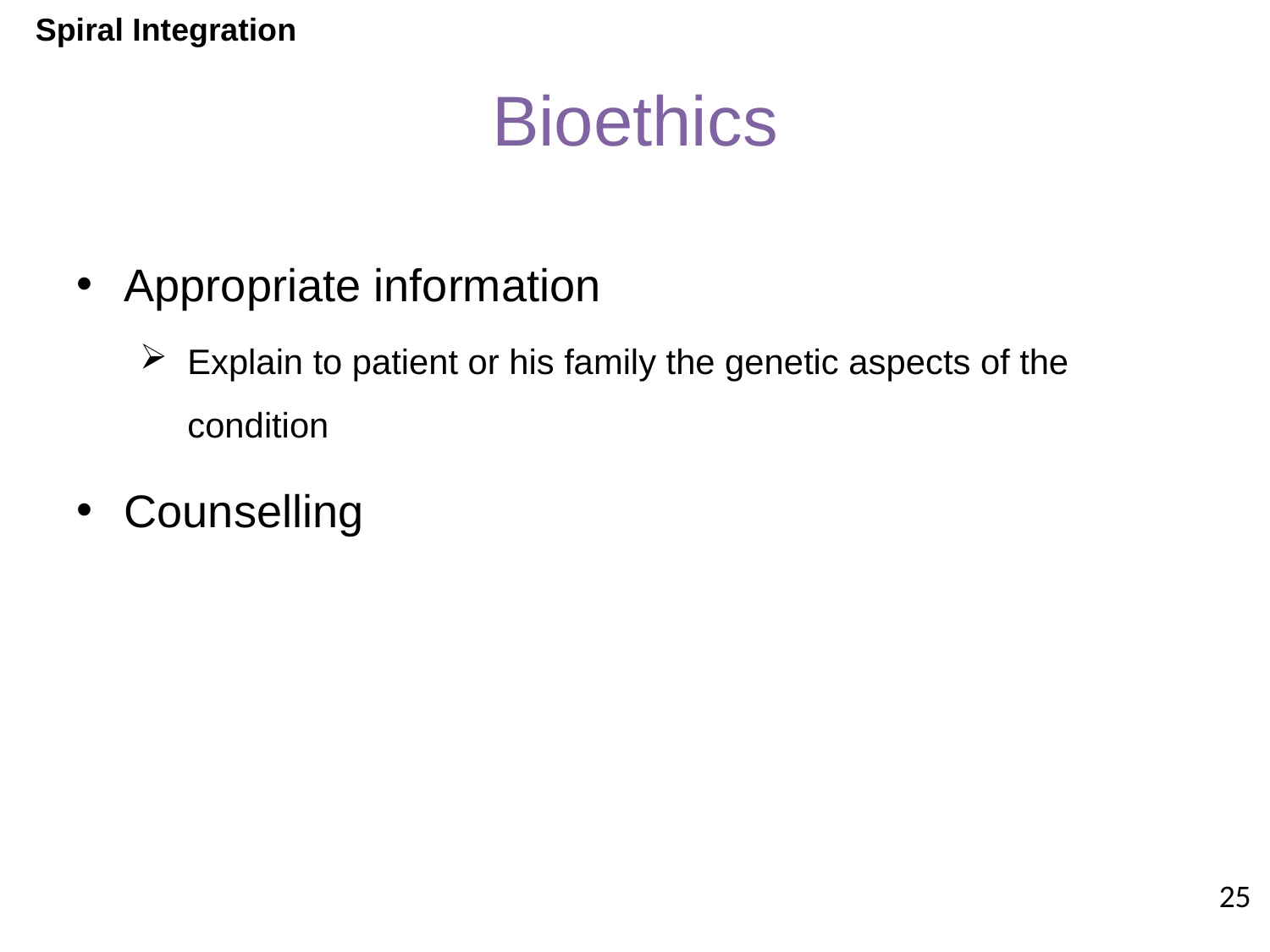

Spiral Integration
# Bioethics
Appropriate information
Explain to patient or his family the genetic aspects of the condition
Counselling

25